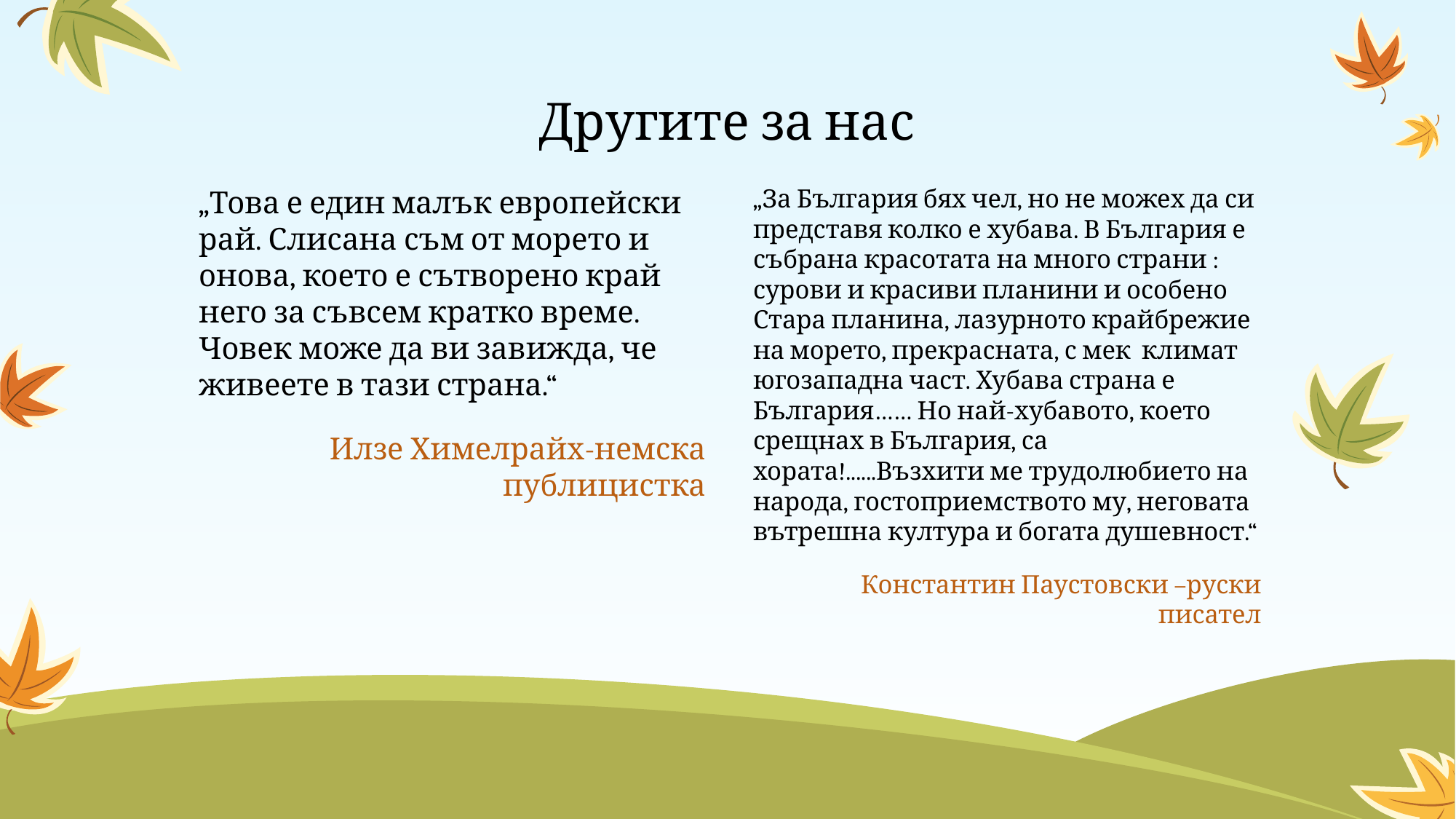

# Другите за нас
„Това е един малък европейски рай. Слисана съм от морето и онова, което е сътворено край него за съвсем кратко време. Човек може да ви завижда, че живеете в тази страна.“
Илзе Химелрайх-немска публицистка
„За България бях чел, но не можех да си представя колко е хубава. В България е събрана красотата на много страни : сурови и красиви планини и особено Стара планина, лазурното крайбрежие на морето, прекрасната, с мек  климат югозападна част. Хубава страна е България…… Но най-хубавото, което срещнах в България, са хората!......Възхити ме трудолюбието на народа, гостоприемството му, неговата вътрешна култура и богата душевност.“
Константин Паустовски –руски писател